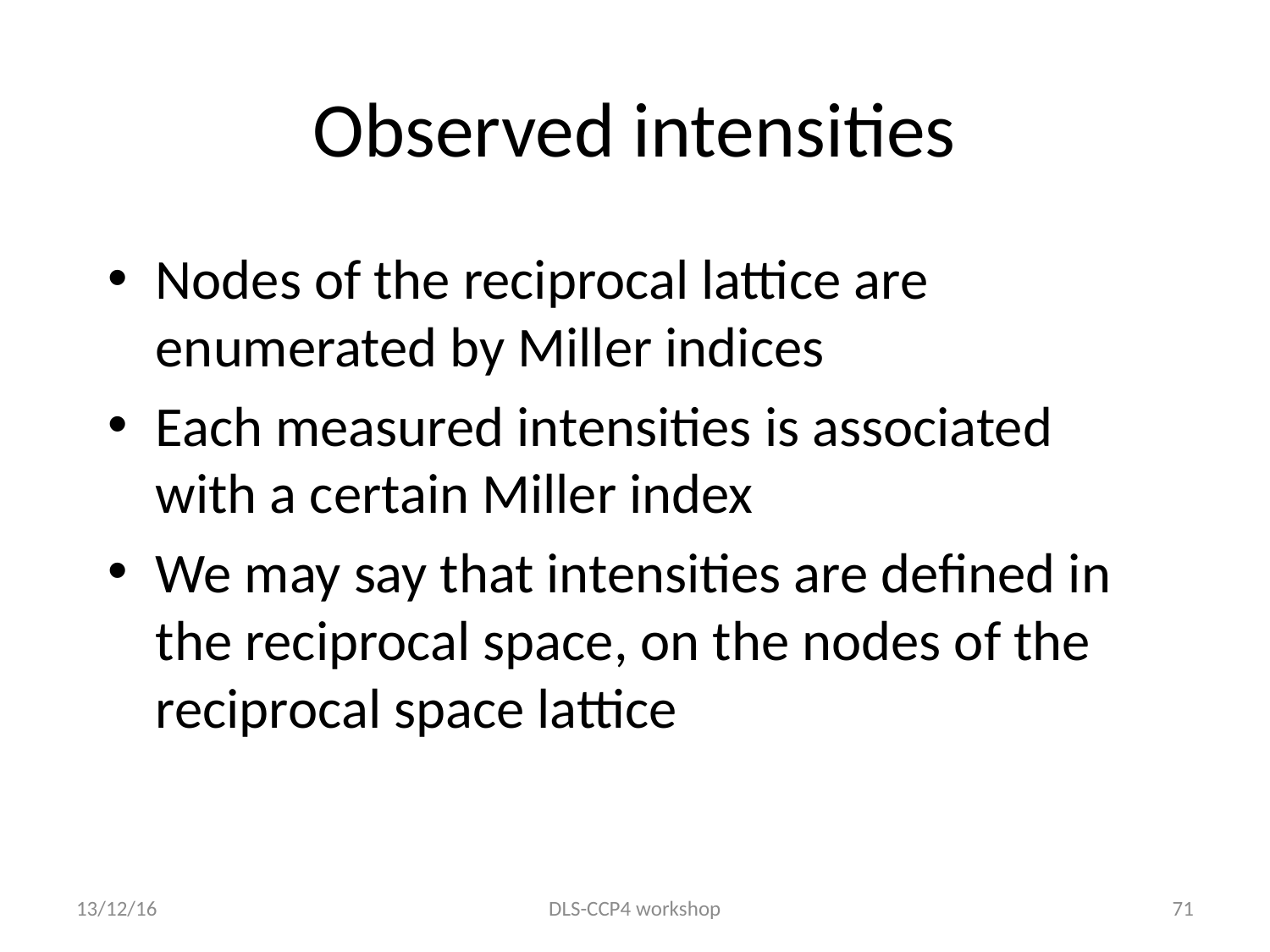

# Observed intensities
Nodes of the reciprocal lattice are enumerated by Miller indices
Each measured intensities is associated with a certain Miller index
We may say that intensities are defined in the reciprocal space, on the nodes of the reciprocal space lattice
13/12/16
DLS-CCP4 workshop
71